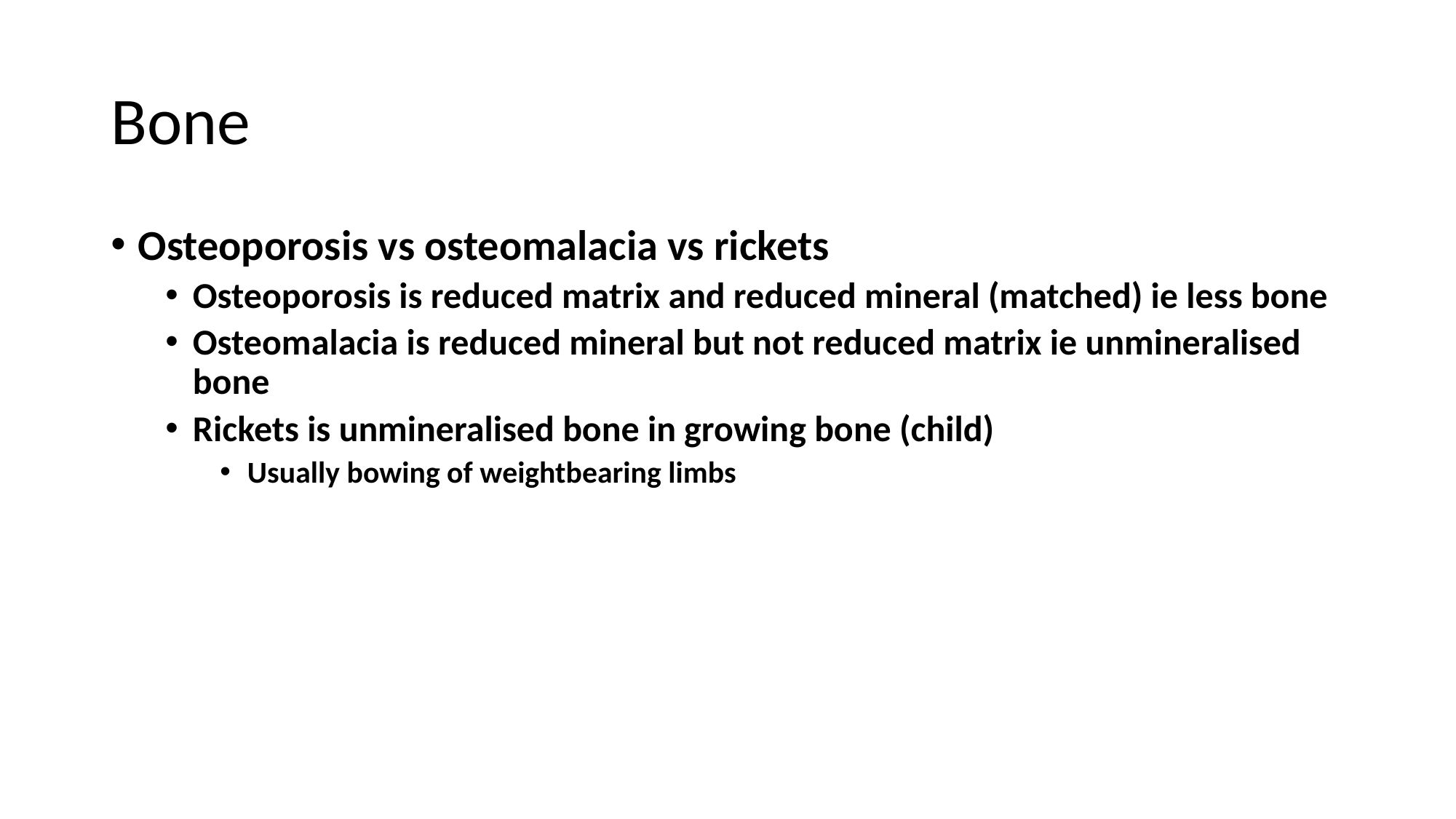

# Bone
Osteoporosis vs osteomalacia vs rickets
Osteoporosis is reduced matrix and reduced mineral (matched) ie less bone
Osteomalacia is reduced mineral but not reduced matrix ie unmineralised bone
Rickets is unmineralised bone in growing bone (child)
Usually bowing of weightbearing limbs